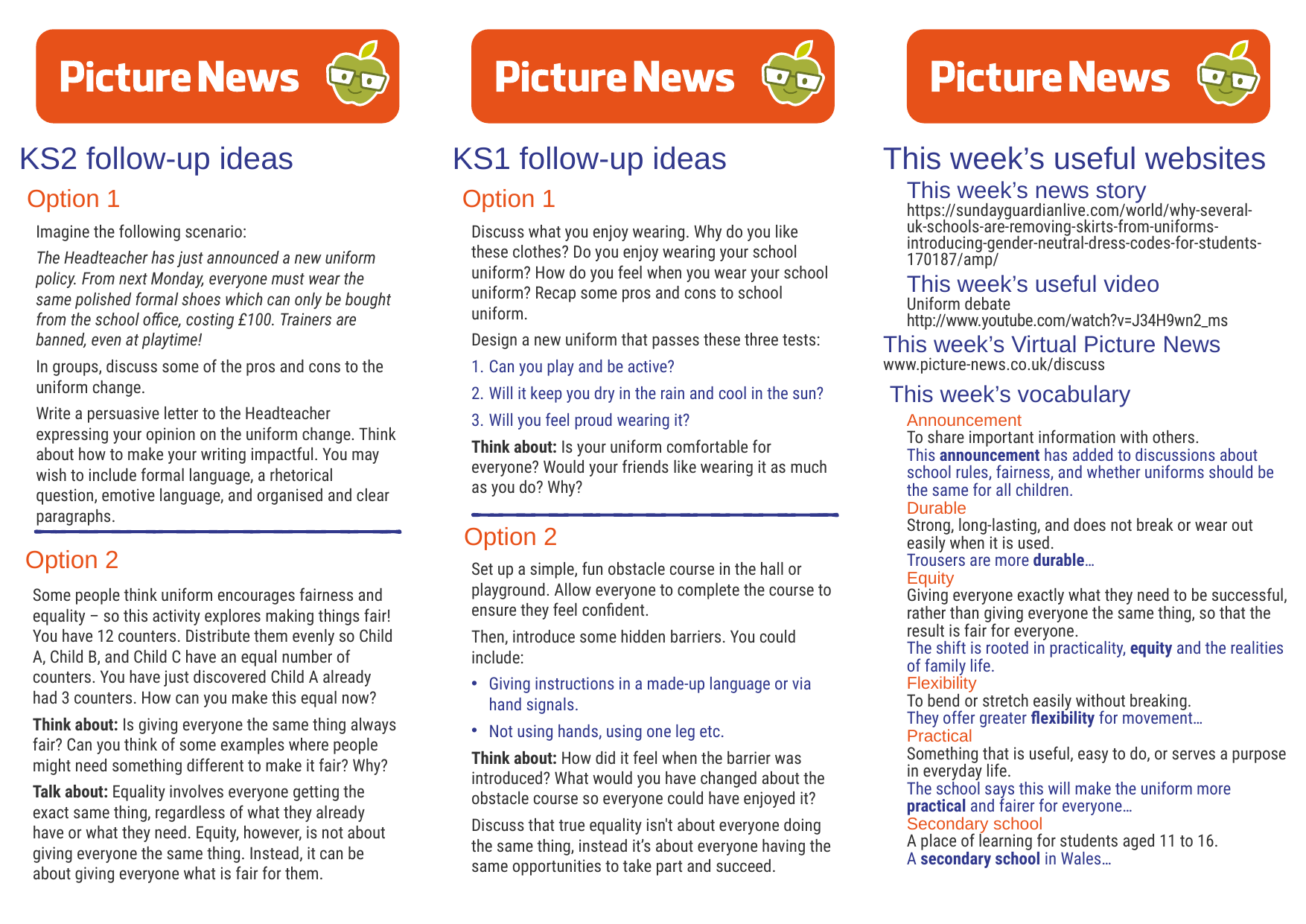

KS2 follow-up ideas
KS1 follow-up ideas
This week’s useful websites
This week’s news story
https://sundayguardianlive.com/world/why-several-uk-schools-are-removing-skirts-from-uniforms-introducing-gender-neutral-dress-codes-for-students-170187/amp/
Option 1
Option 1
Imagine the following scenario:
The Headteacher has just announced a new uniform policy. From next Monday, everyone must wear the same polished formal shoes which can only be bought from the school office, costing £100. Trainers are banned, even at playtime!
In groups, discuss some of the pros and cons to the uniform change.
Write a persuasive letter to the Headteacher expressing your opinion on the uniform change. Think about how to make your writing impactful. You may wish to include formal language, a rhetorical question, emotive language, and organised and clear paragraphs.
Discuss what you enjoy wearing. Why do you like these clothes? Do you enjoy wearing your school uniform? How do you feel when you wear your school uniform? Recap some pros and cons to school uniform.
Design a new uniform that passes these three tests:
Can you play and be active?
Will it keep you dry in the rain and cool in the sun?
Will you feel proud wearing it?
Think about: Is your uniform comfortable for everyone? Would your friends like wearing it as much as you do? Why?
This week’s useful video
Uniform debate
http://www.youtube.com/watch?v=J34H9wn2_ms
This week’s Virtual Picture News
www.picture-news.co.uk/discuss
This week’s vocabulary
Announcement
To share important information with others.
This announcement has added to discussions about school rules, fairness, and whether uniforms should be the same for all children.
Durable
Strong, long-lasting, and does not break or wear out easily when it is used.
Trousers are more durable…
Equity
Giving everyone exactly what they need to be successful, rather than giving everyone the same thing, so that the result is fair for everyone.
The shift is rooted in practicality, equity and the realities of family life.
Flexibility
To bend or stretch easily without breaking.
They offer greater flexibility for movement…
Practical
Something that is useful, easy to do, or serves a purpose in everyday life.
The school says this will make the uniform more practical and fairer for everyone…
Secondary school
A place of learning for students aged 11 to 16.
A secondary school in Wales…

Option 2

Option 2
Set up a simple, fun obstacle course in the hall or playground. Allow everyone to complete the course to ensure they feel confident.
Then, introduce some hidden barriers. You could include:
Giving instructions in a made-up language or via hand signals.
Not using hands, using one leg etc.
Think about: How did it feel when the barrier was introduced? What would you have changed about the obstacle course so everyone could have enjoyed it?
Discuss that true equality isn't about everyone doing the same thing, instead it’s about everyone having the same opportunities to take part and succeed.
Some people think uniform encourages fairness and equality – so this activity explores making things fair!
You have 12 counters. Distribute them evenly so Child A, Child B, and Child C have an equal number of counters. You have just discovered Child A already had 3 counters. How can you make this equal now?
Think about: Is giving everyone the same thing always fair? Can you think of some examples where people might need something different to make it fair? Why?
Talk about: Equality involves everyone getting the exact same thing, regardless of what they already have or what they need. Equity, however, is not about giving everyone the same thing. Instead, it can be about giving everyone what is fair for them.